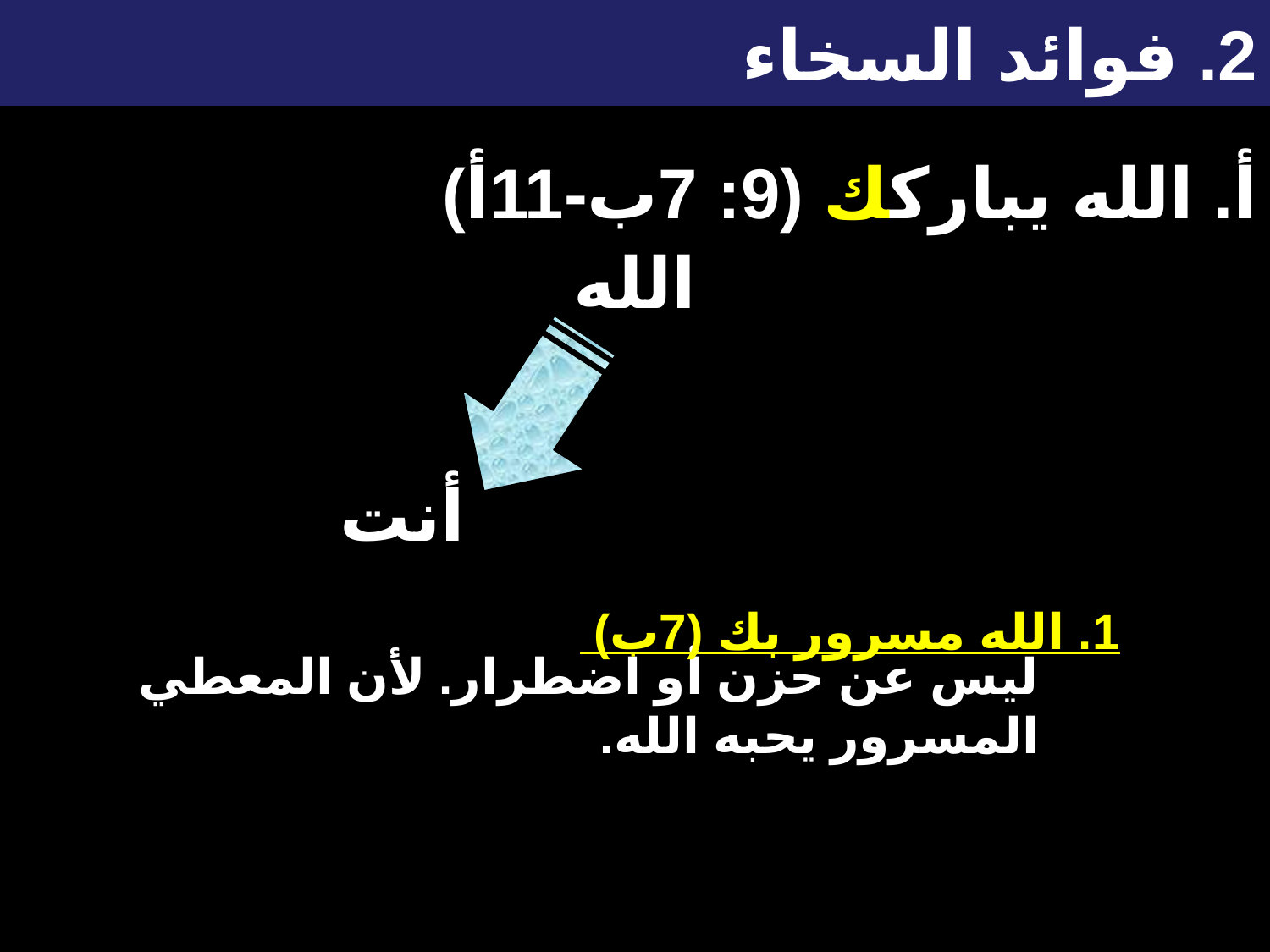

# 2. فوائد السخاء
أ. الله يباركك (9: 7ب-11أ)
الله

أنت
1. الله مسرور بك (7ب)
ليس عن حزن أو اضطرار. لأن المعطي المسرور يحبه الله.